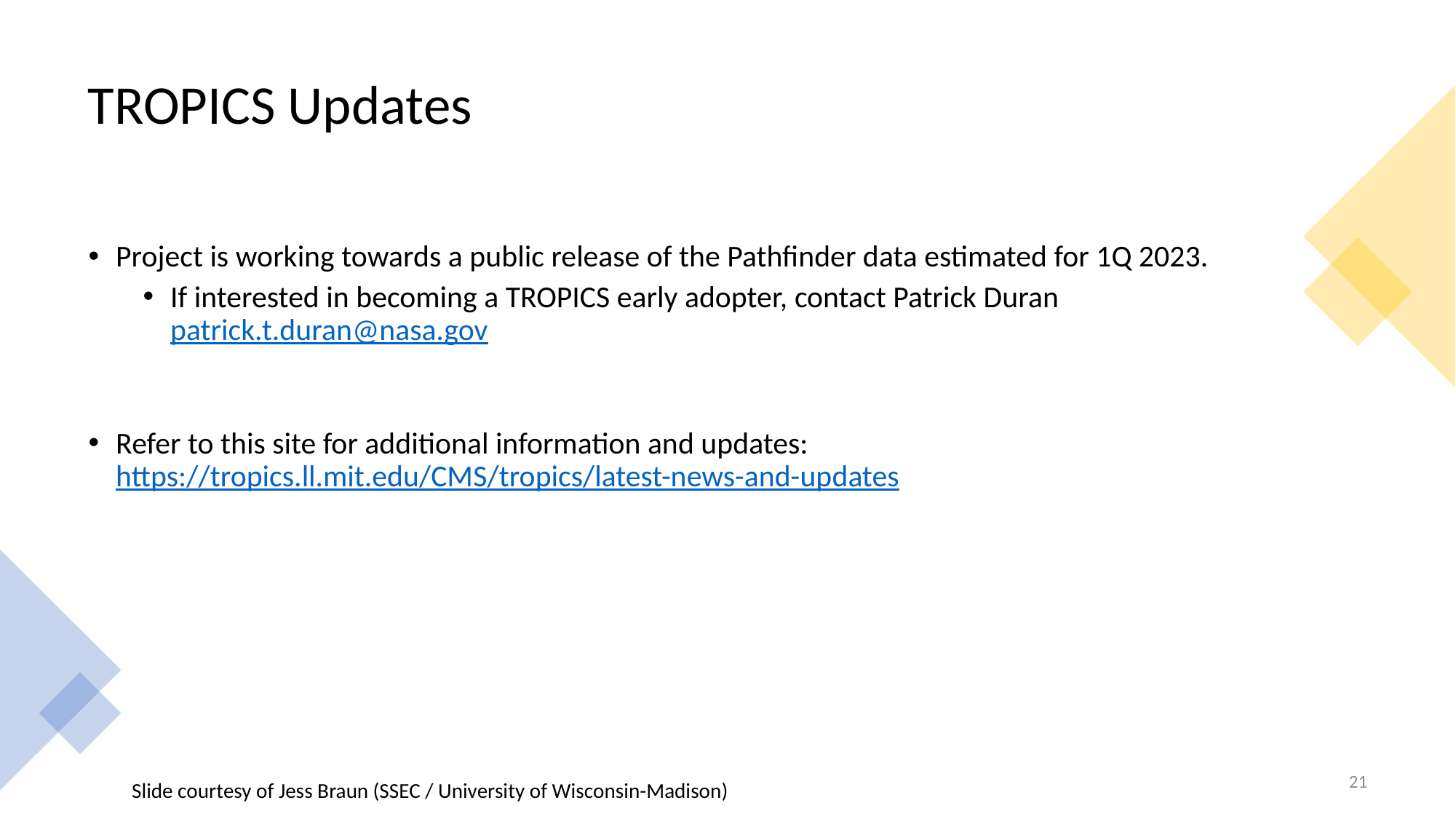

# TROPICS Updates

Project is working towards a public release of the Pathfinder data estimated for 1Q 2023.
If interested in becoming a TROPICS early adopter, contact Patrick Duran patrick.t.duran@nasa.gov
Refer to this site for additional information and updates: https://tropics.ll.mit.edu/CMS/tropics/latest-news-and-updates

21
Slide courtesy of Jess Braun (SSEC / University of Wisconsin-Madison)